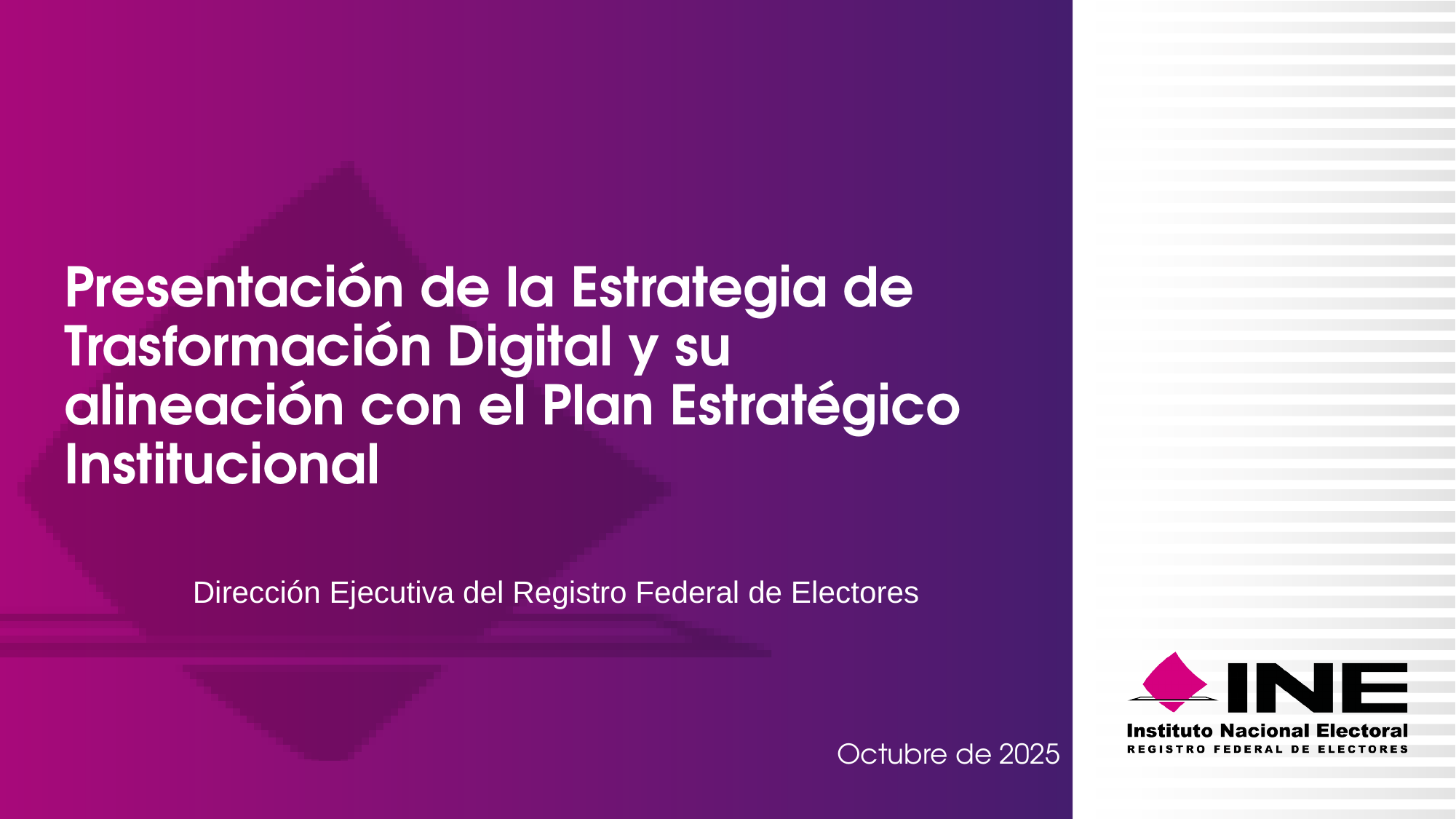

# Presentación de la Estrategia de Trasformación Digital y su alineación con el Plan Estratégico Institucional
Dirección Ejecutiva del Registro Federal de Electores
Octubre de 2025